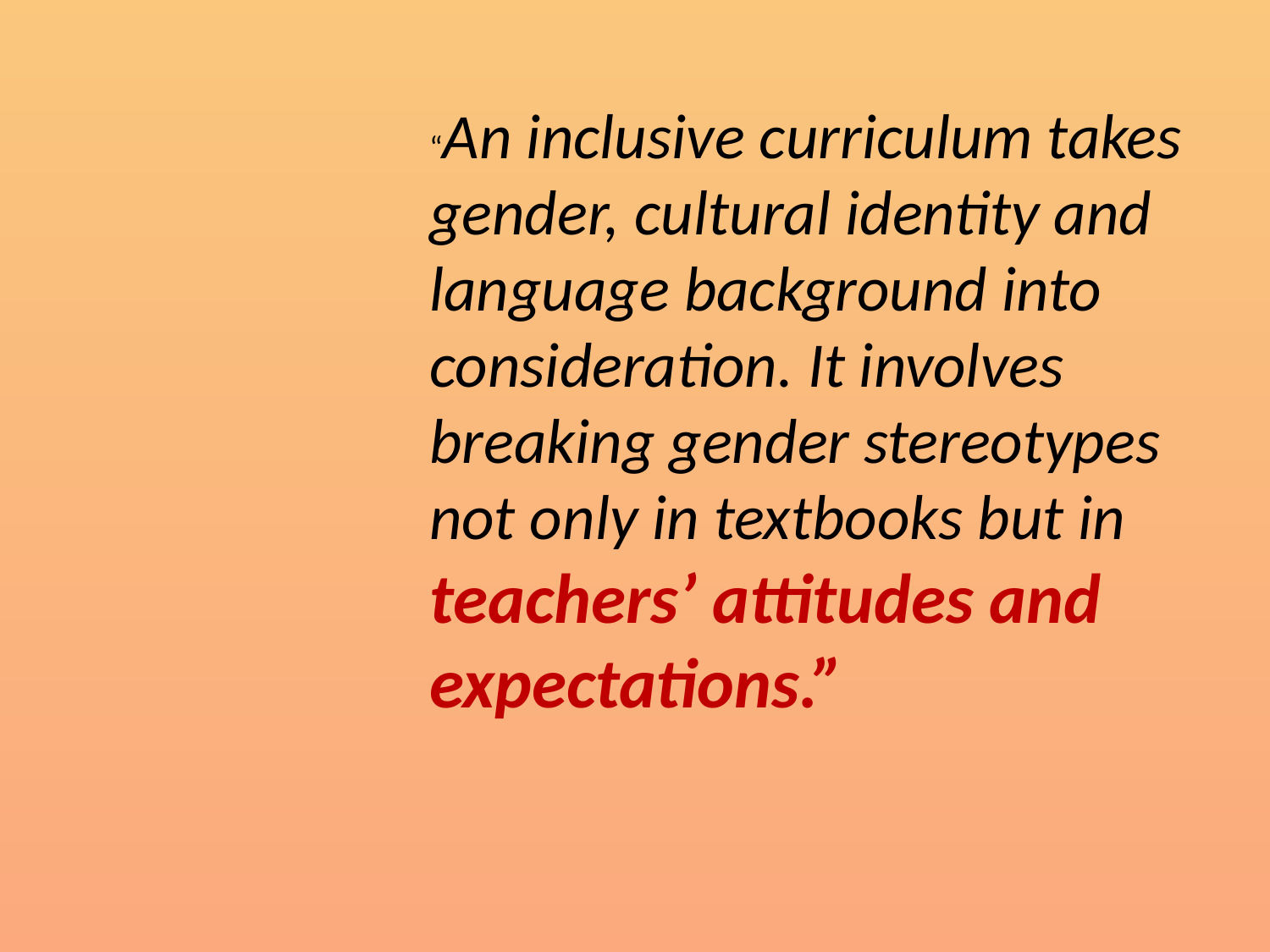

“An inclusive curriculum takes gender, cultural identity and language background into consideration. It involves breaking gender stereotypes not only in textbooks but in teachers’ attitudes and expectations.”